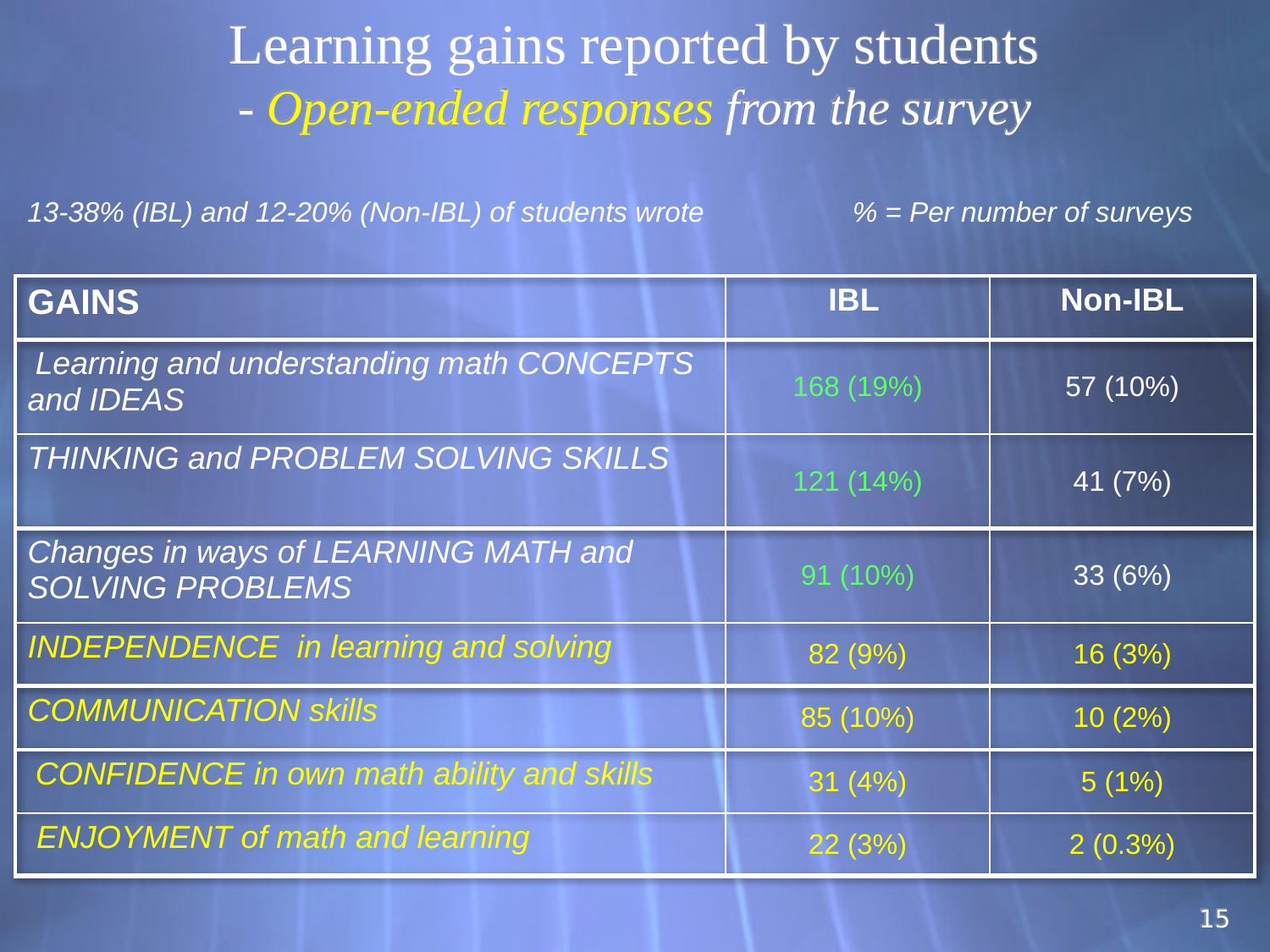

# Learning gains reported by students - Open-ended responses from the survey
13-38% (IBL) and 12-20% (Non-IBL) of students wrote                   % = Per number of surveys
| GAINS | IBL | Non-IBL |
| --- | --- | --- |
| Learning and understanding math CONCEPTS and IDEAS | 168 (19%) | 57 (10%) |
| THINKING and PROBLEM SOLVING SKILLS | 121 (14%) | 41 (7%) |
| Changes in ways of LEARNING MATH and SOLVING PROBLEMS | 91 (10%) | 33 (6%) |
| INDEPENDENCE in learning and solving | 82 (9%) | 16 (3%) |
| COMMUNICATION skills | 85 (10%) | 10 (2%) |
| CONFIDENCE in own math ability and skills | 31 (4%) | 5 (1%) |
| ENJOYMENT of math and learning | 22 (3%) | 2 (0.3%) |

15